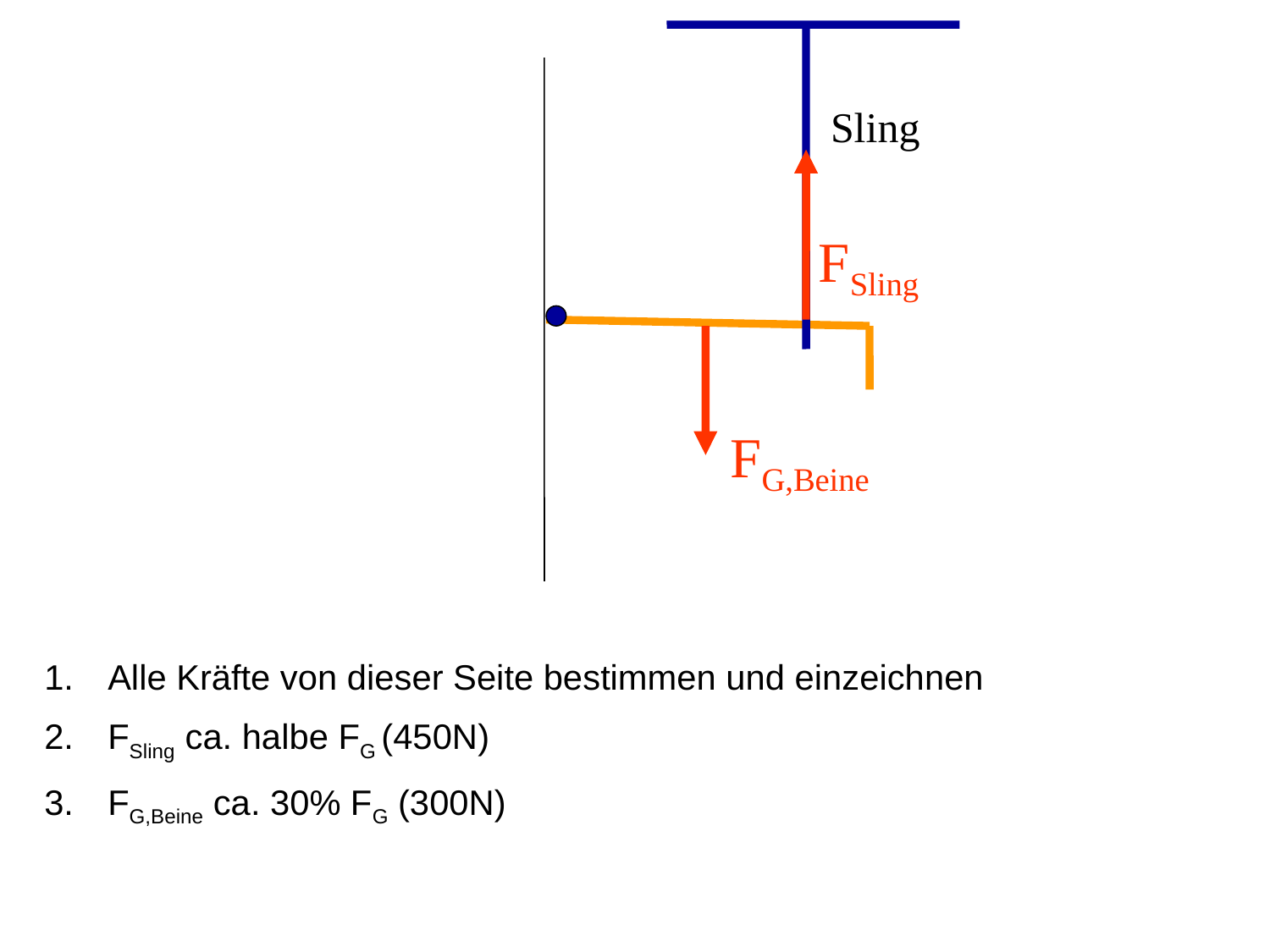

Sling

FSling

FG,Beine
Alle Kräfte von dieser Seite bestimmen und einzeichnen
FSling ca. halbe FG (450N)
FG,Beine ca. 30% FG (300N)